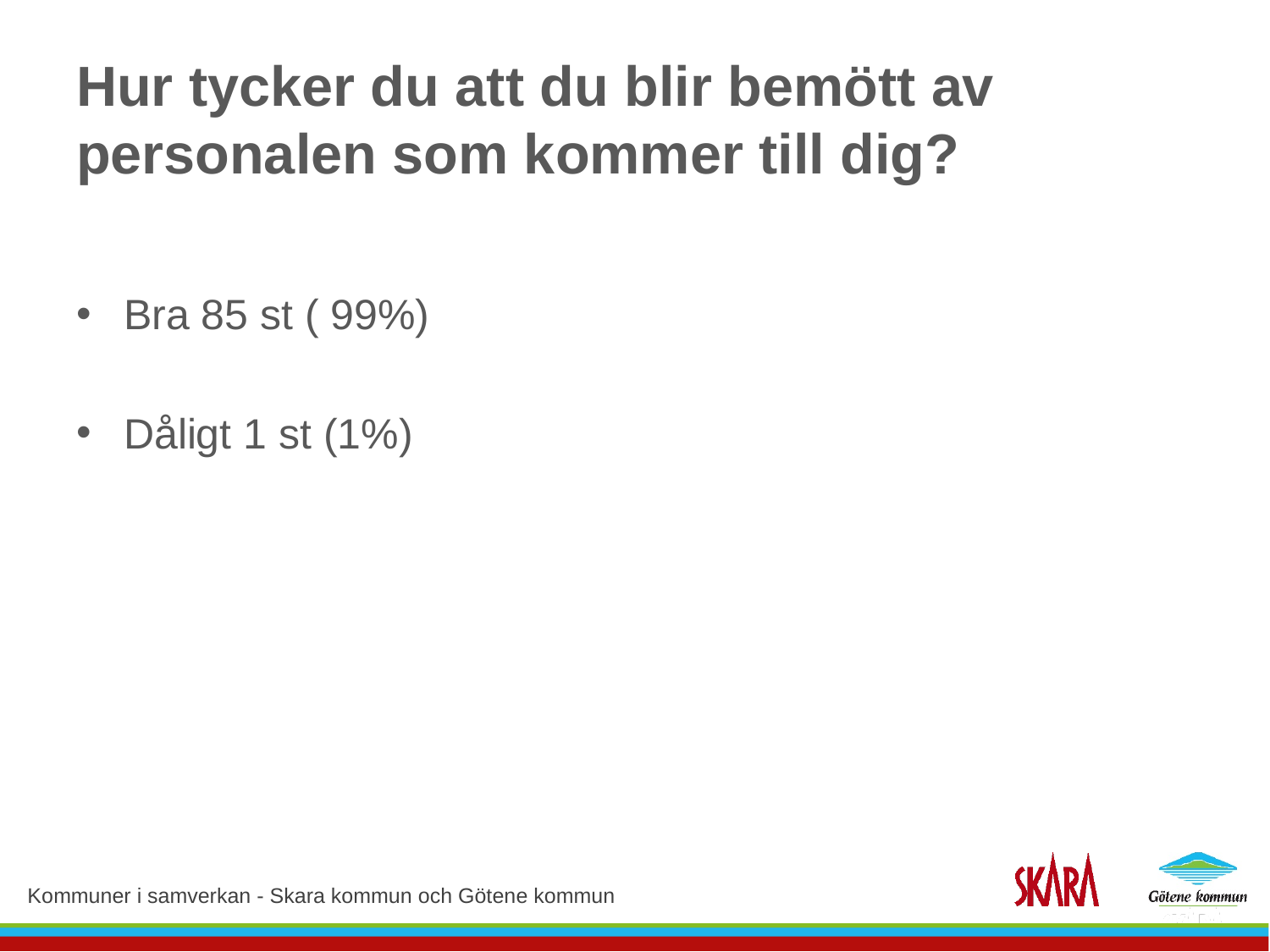

# Hur tycker du att du blir bemött av personalen som kommer till dig?

Bra 85 st ( 99%)

Dåligt 1 st (1%)